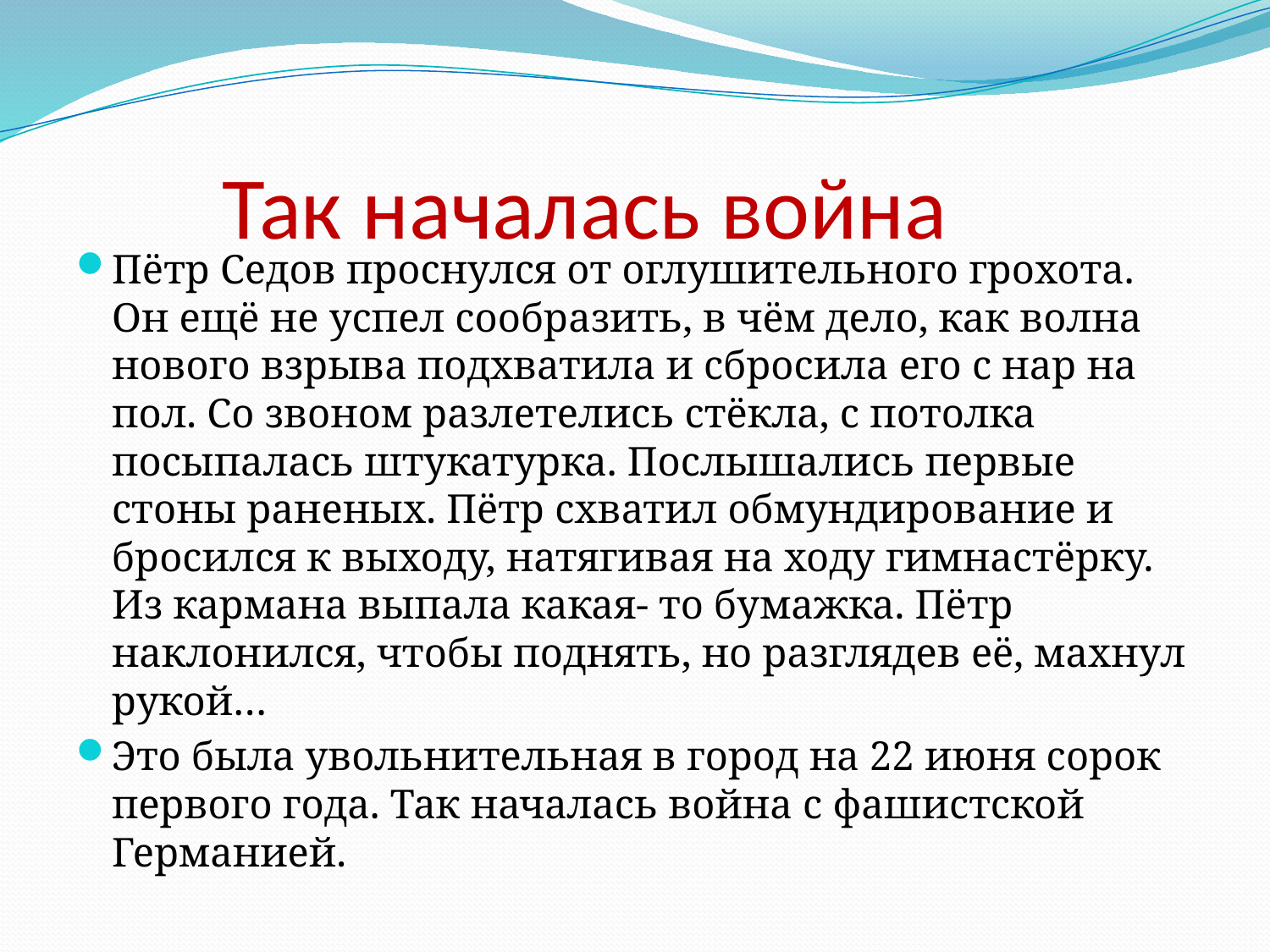

# Так началась война
Пётр Седов проснулся от оглушительного грохота. Он ещё не успел сообразить, в чём дело, как волна нового взрыва подхватила и сбросила его с нар на пол. Со звоном разлетелись стёкла, с потолка посыпалась штукатурка. Послышались первые стоны раненых. Пётр схватил обмундирование и бросился к выходу, натягивая на ходу гимнастёрку. Из кармана выпала какая- то бумажка. Пётр наклонился, чтобы поднять, но разглядев её, махнул рукой…
Это была увольнительная в город на 22 июня сорок первого года. Так началась война с фашистской Германией.